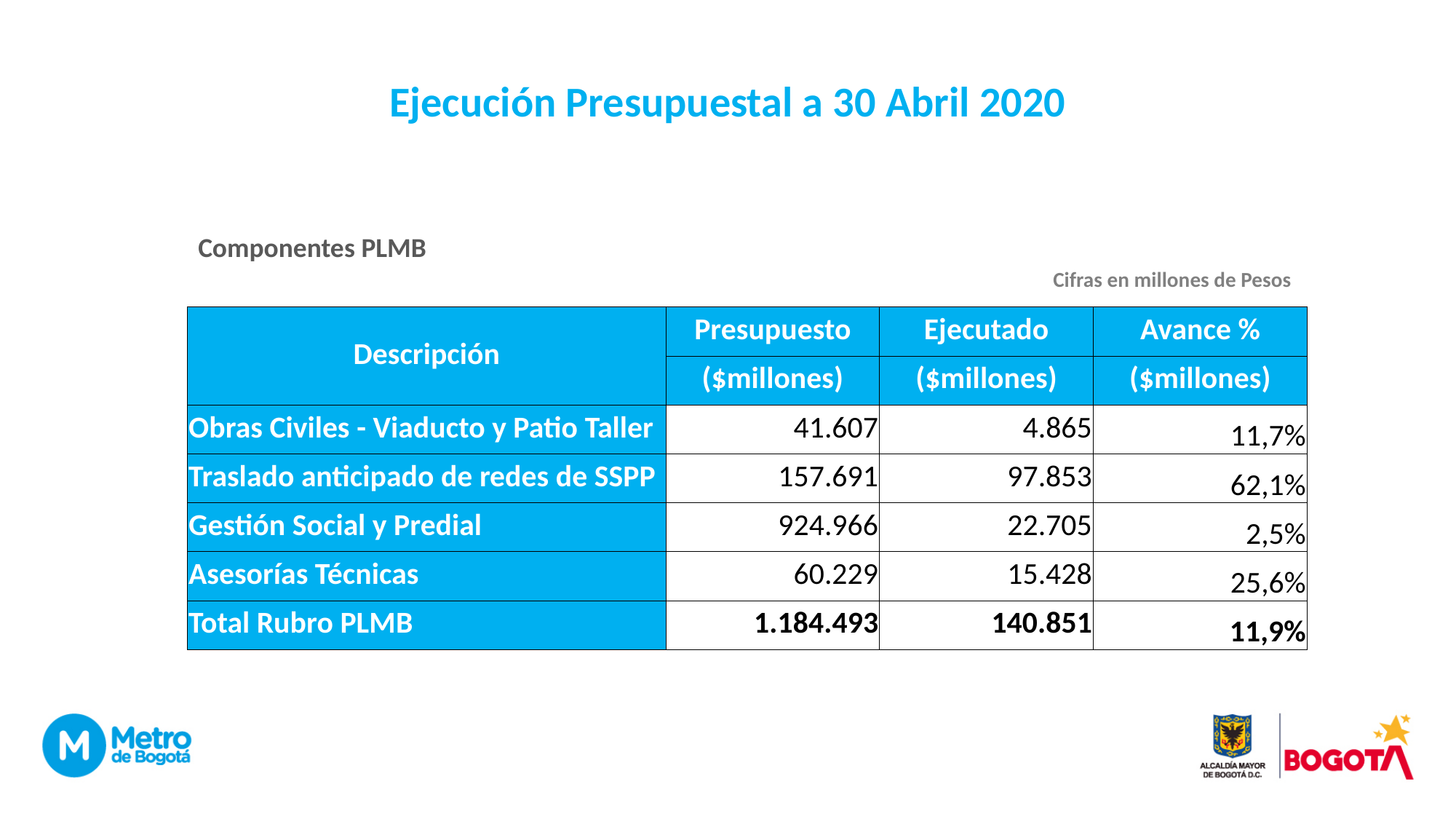

Ejecución Presupuestal a 30 Abril 2020
Componentes PLMB
Cifras en millones de Pesos
| Descripción | Presupuesto | Ejecutado | Avance % |
| --- | --- | --- | --- |
|  | ($millones) | ($millones) | ($millones) |
| Obras Civiles - Viaducto y Patio Taller | 41.607 | 4.865 | 11,7% |
| Traslado anticipado de redes de SSPP | 157.691 | 97.853 | 62,1% |
| Gestión Social y Predial | 924.966 | 22.705 | 2,5% |
| Asesorías Técnicas | 60.229 | 15.428 | 25,6% |
| Total Rubro PLMB | 1.184.493 | 140.851 | 11,9% |